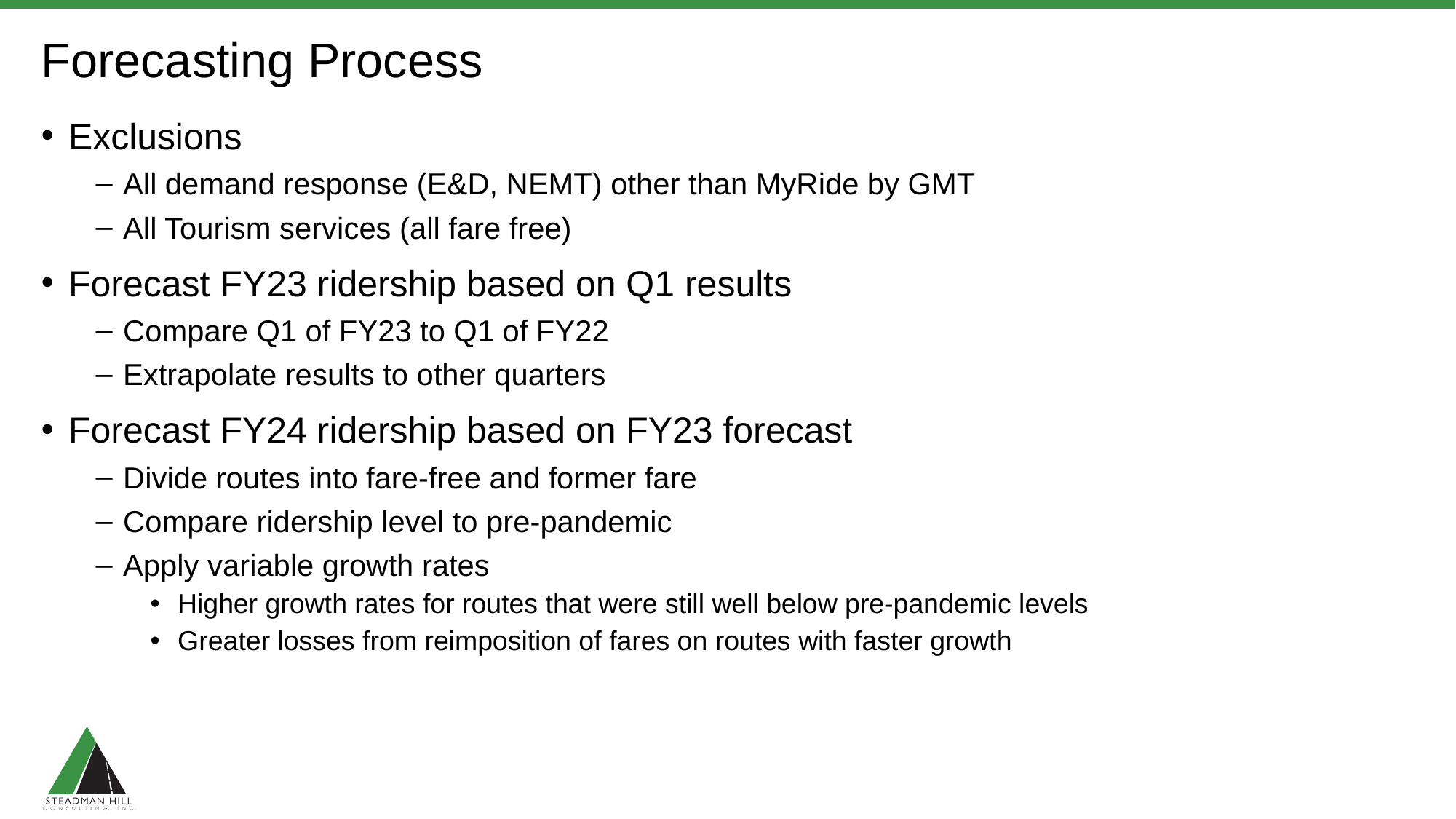

# Forecasting Process
Exclusions
All demand response (E&D, NEMT) other than MyRide by GMT
All Tourism services (all fare free)
Forecast FY23 ridership based on Q1 results
Compare Q1 of FY23 to Q1 of FY22
Extrapolate results to other quarters
Forecast FY24 ridership based on FY23 forecast
Divide routes into fare-free and former fare
Compare ridership level to pre-pandemic
Apply variable growth rates
Higher growth rates for routes that were still well below pre-pandemic levels
Greater losses from reimposition of fares on routes with faster growth